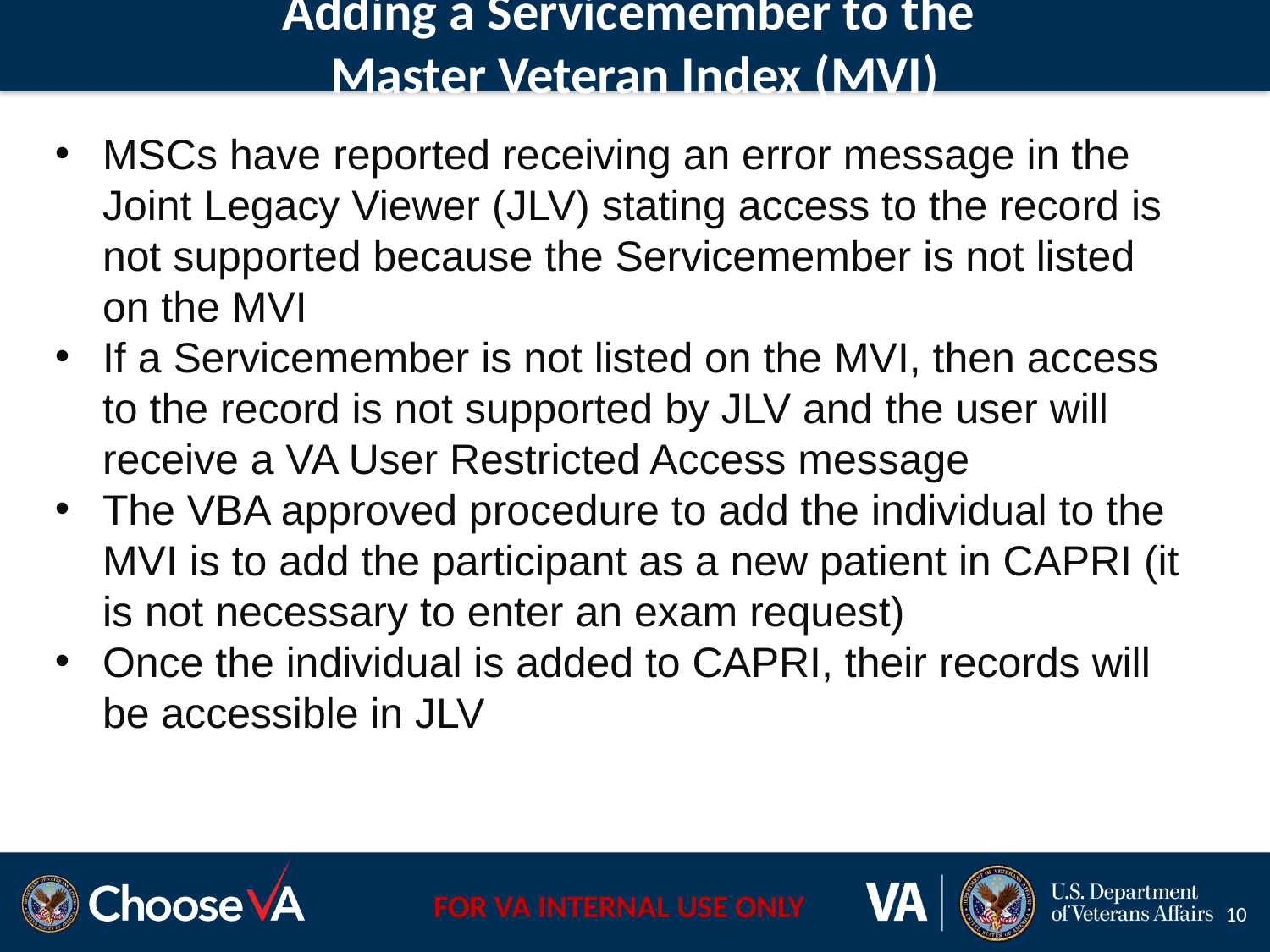

# Adding a Servicemember to the Master Veteran Index (MVI)
MSCs have reported receiving an error message in the Joint Legacy Viewer (JLV) stating access to the record is not supported because the Servicemember is not listed on the MVI
If a Servicemember is not listed on the MVI, then access to the record is not supported by JLV and the user will receive a VA User Restricted Access message
The VBA approved procedure to add the individual to the MVI is to add the participant as a new patient in CAPRI (it is not necessary to enter an exam request)
Once the individual is added to CAPRI, their records will be accessible in JLV
10